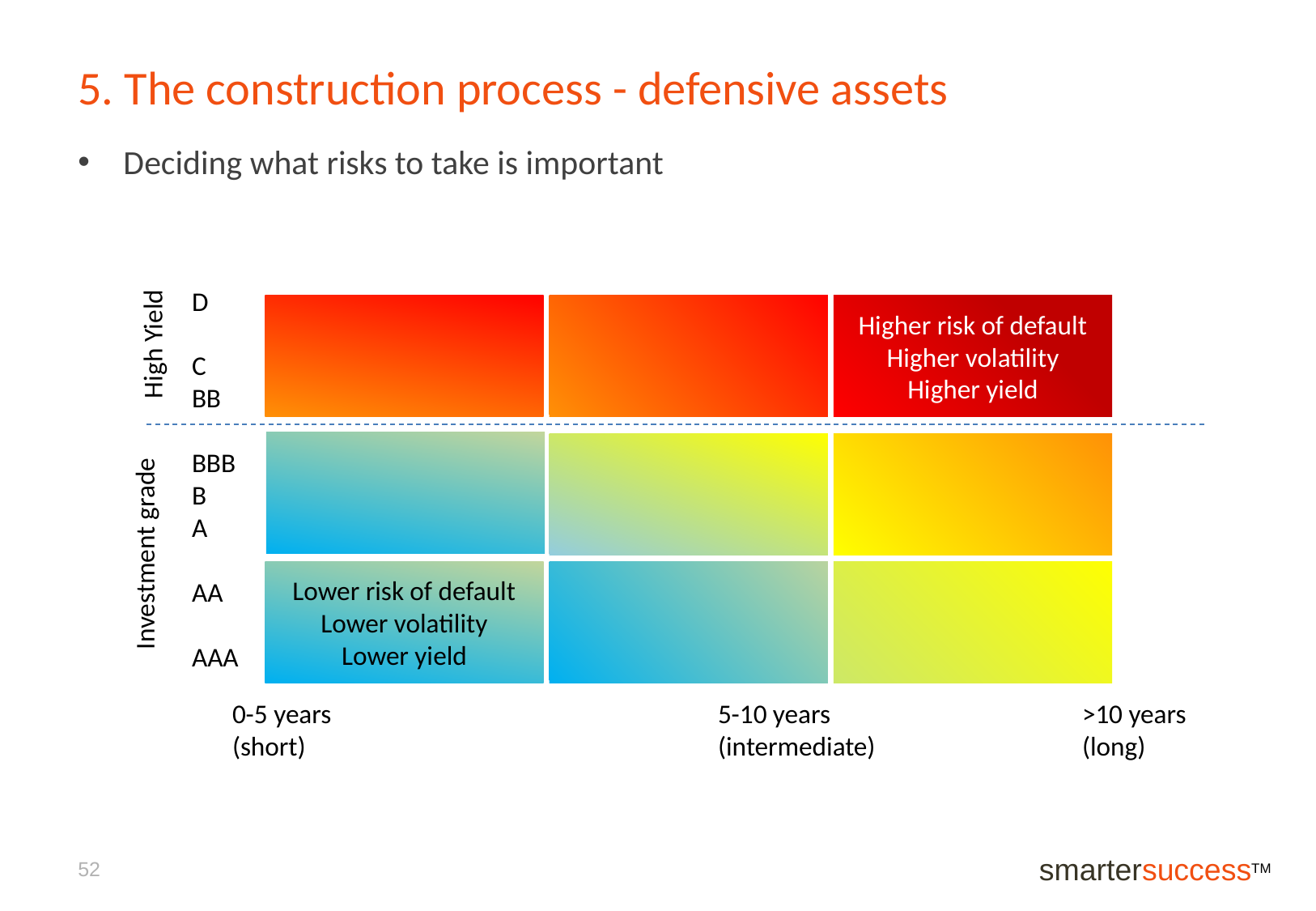

# 5. The construction process - defensive assets
Deciding what risks to take is important
D

C
BB

BBB
B
A

AA

AAA

Higher risk of default
Higher volatility
Higher yield
High Yield

Investment grade
Lower risk of default
Lower volatility
Lower yield

	0-5 years				5-10 years			>10 years
	(short)				(intermediate)		(long)
52